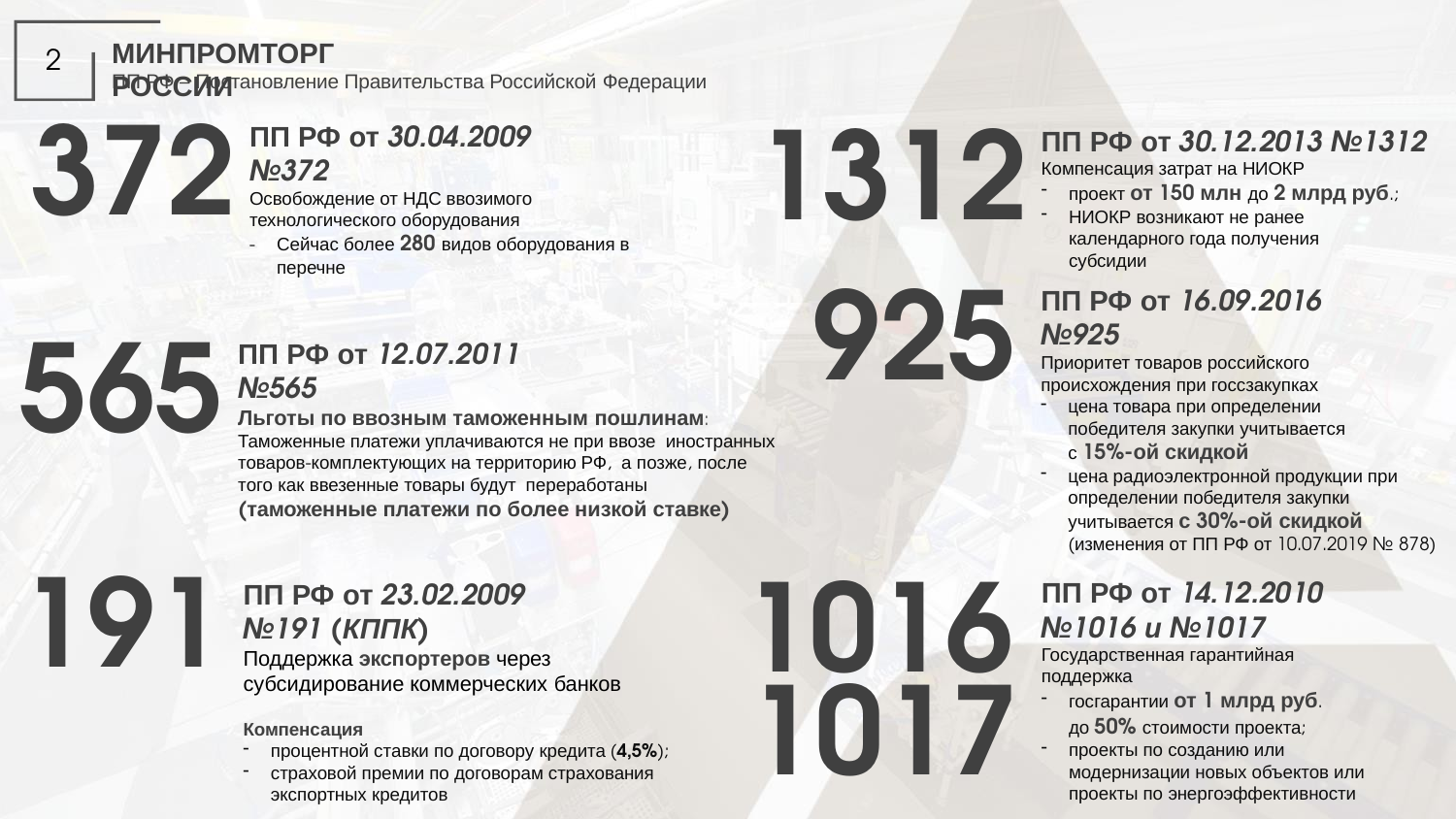

372
565
191
МИНПРОМТОРГ РОССИИ
2
ПП РФ – Постановление Правительства Российской Федерации
1312
925
ПП РФ от 30.04.2009
№372
Освобождение от НДС ввозимого  технологического оборудования
-	Сейчас более 280 видов оборудования в  перечне
ПП РФ от 30.12.2013 №1312
Компенсация затрат на НИОКР
проект от 150 млн до 2 млрд руб.;
НИОКР возникают не ранее  календарного года получения  субсидии
ПП РФ от 16.09.2016
№925
Приоритет товаров российского  происхождения при госсзакупках
цена товара при определении  победителя закупки учитывается
с 15%-ой скидкой
цена радиоэлектронной продукции при  определении победителя закупки
учитывается с 30%-ой скидкой
(изменения от ПП РФ от 10.07.2019 № 878)
ПП РФ от 12.07.2011
№565
Льготы по ввозным таможенным пошлинам:
Таможенные платежи уплачиваются не при ввозе  иностранных товаров-комплектующих на территорию РФ,  а позже, после того как ввезенные товары будут  переработаны
(таможенные платежи по более низкой ставке)
1016
ПП РФ от 14.12.2010
№1016 и №1017
Государственная гарантийная  поддержка
госгарантии от 1 млрд руб.  до 50% стоимости проекта;
проекты по созданию или  модернизации новых объектов или  проекты по энергоэффективности
ПП РФ от 23.02.2009
№191 (КППК)
Поддержка экспортеров через  субсидирование коммерческих банков
Компенсация
процентной ставки по договору кредита (4,5%);
страховой премии по договорам страхования  экспортных кредитов
1017